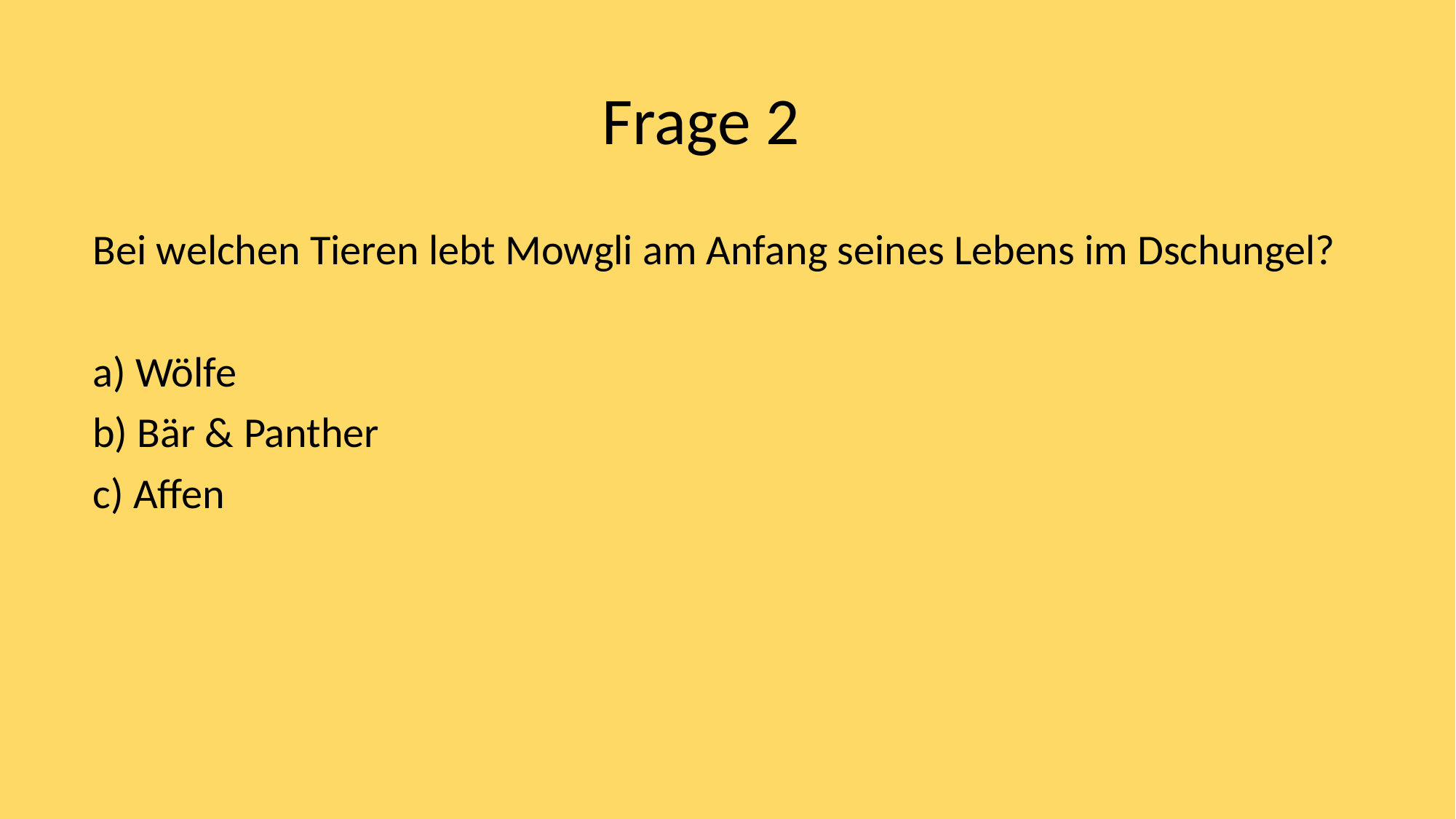

# Frage 2
Bei welchen Tieren lebt Mowgli am Anfang seines Lebens im Dschungel?

a) Wölfe
b) Bär & Panther
c) Affen